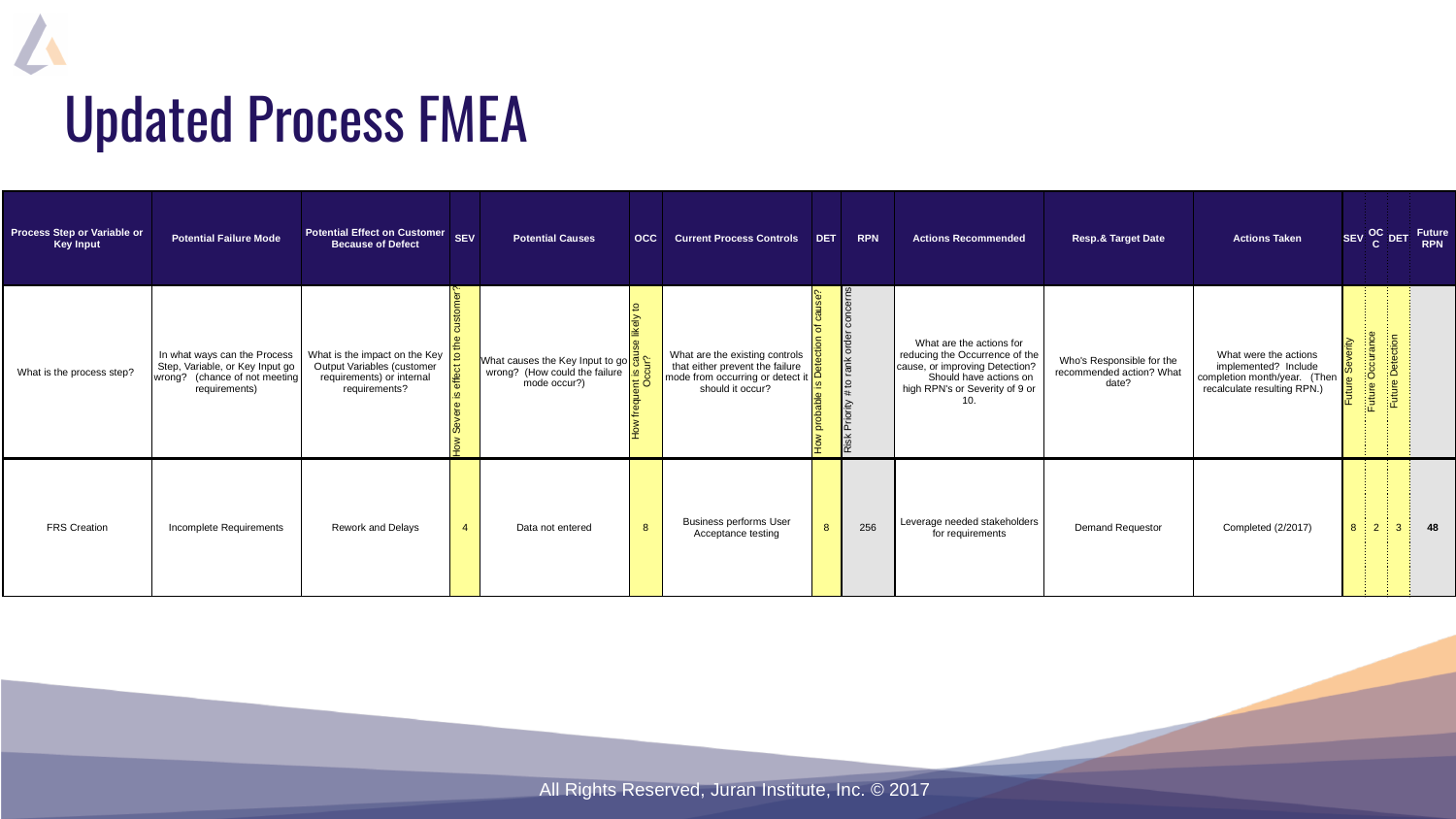

# Updated Process FMEA
| Process Step or Variable or Key Input | Potential Failure Mode | Potential Effect on Customer Because of Defect | SEV | Potential Causes | OCC | Current Process Controls | DET | RPN | Actions Recommended | Resp.& Target Date | Actions Taken | SEV | OCC | DET | Future RPN |
| --- | --- | --- | --- | --- | --- | --- | --- | --- | --- | --- | --- | --- | --- | --- | --- |
| What is the process step? | In what ways can the Process Step, Variable, or Key Input go wrong? (chance of not meeting requirements) | What is the impact on the Key Output Variables (customer requirements) or internal requirements? | How Severe is effect to the customer? | What causes the Key Input to go wrong? (How could the failure mode occur?) | How frequent is cause likely to Occur? | What are the existing controls that either prevent the failure mode from occurring or detect it should it occur? | How probable is Detection of cause? | Risk Priority # to rank order concerns | What are the actions for reducing the Occurrence of the cause, or improving Detection? Should have actions on high RPN's or Severity of 9 or 10. | Who's Responsible for the recommended action? What date? | What were the actions implemented? Include completion month/year. (Then recalculate resulting RPN.) | Future Severity | Future Occurance | Future Detection |  |
| FRS Creation | Incomplete Requirements | Rework and Delays | 4 | Data not entered | 8 | Business performs User Acceptance testing | 8 | 256 | Leverage needed stakeholders for requirements | Demand Requestor | Completed (2/2017) | 8 | 2 | 3 | 48 |